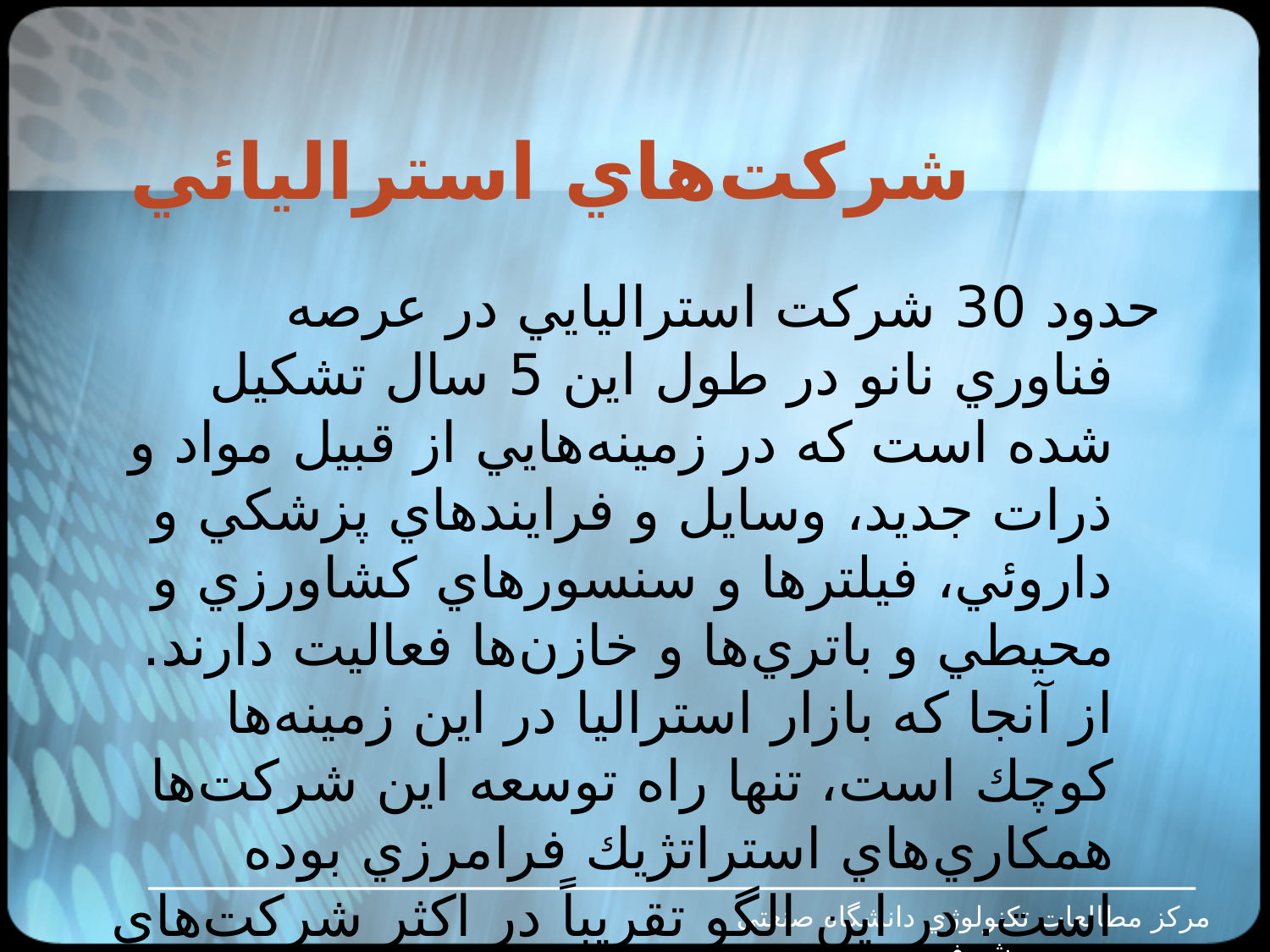

# شركت‌هاي استراليائي
حدود 30 شركت استراليايي در عرصه فناوري نانو در طول اين 5 سال تشكيل شده است كه در زمينه‌هايي از قبيل مواد و ذرات جديد، وسايل و فرايندهاي پزشكي و داروئي، فيلترها و سنسورهاي كشاورزي و محيطي و باتري‌ها و خازن‌ها فعاليت دارند. از آنجا كه بازار استراليا در اين زمينه‌ها كوچك است، تنها راه توسعه اين شركت‌ها همكاري‌هاي استراتژيك فرامرزي بوده است. در اين الگو تقريباً در اكثر شركت‌هاي استراليائي مشاهده مي‌شود.
مرکز مطالعات تکنولوژي دانشگاه صنعتي شريف